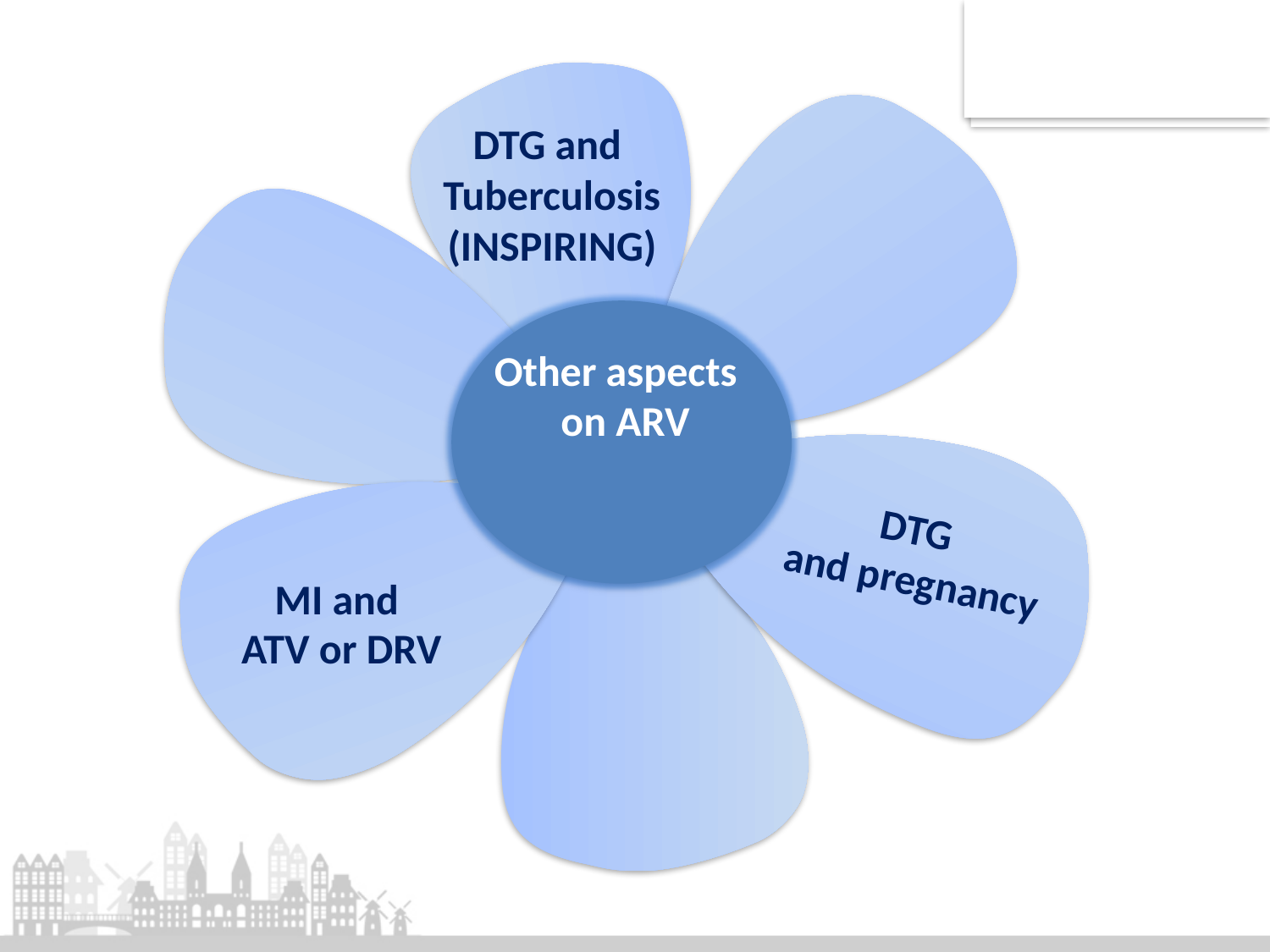

DTG and
Tuberculosis
(INSPIRING)

Other aspects
 on ARV

DTG
and pregnancy

MI and
ATV or DRV